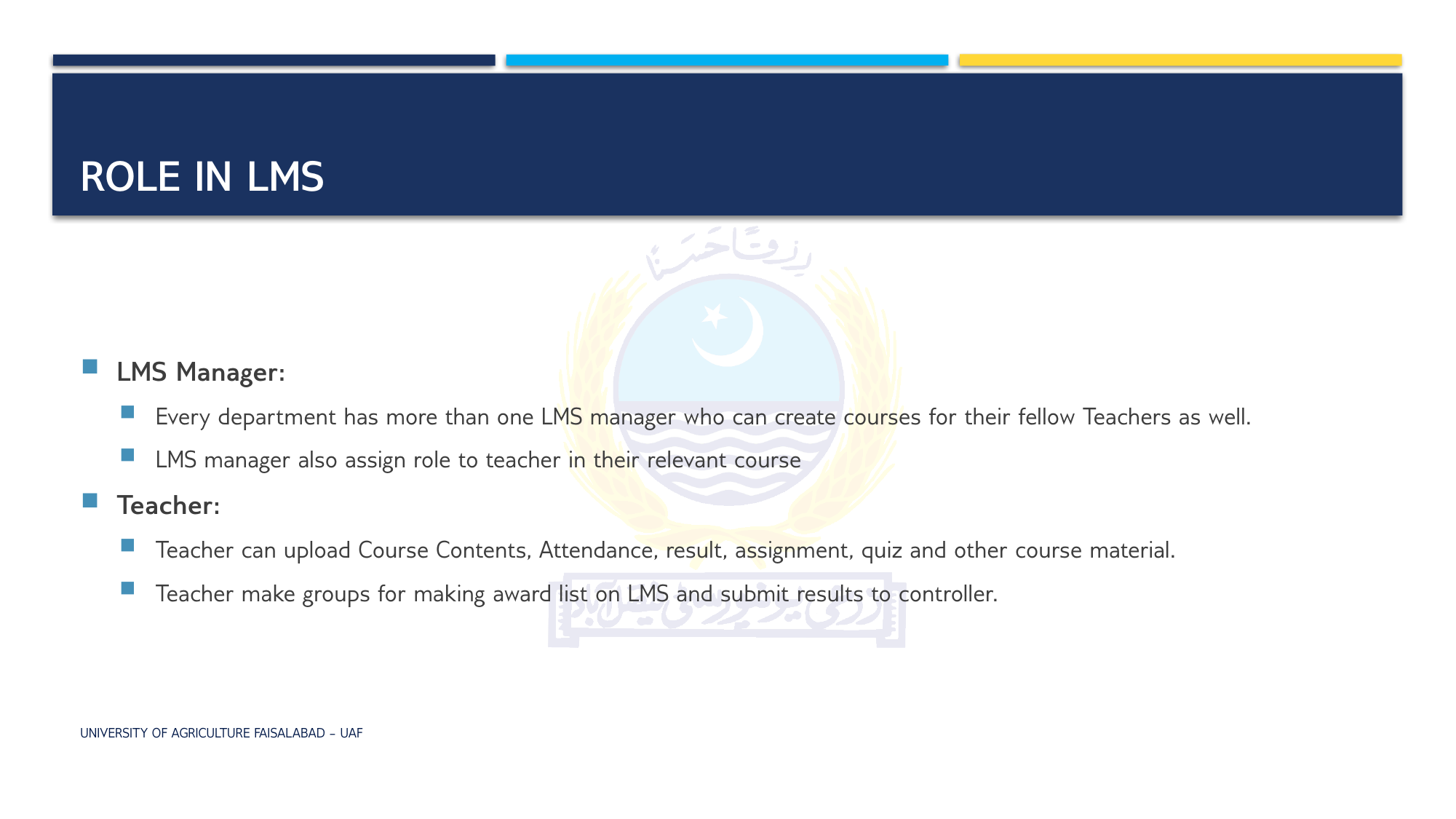

# Role in LMS
LMS Manager:
Every department has more than one LMS manager who can create courses for their fellow Teachers as well.
LMS manager also assign role to teacher in their relevant course
Teacher:
Teacher can upload Course Contents, Attendance, result, assignment, quiz and other course material.
Teacher make groups for making award list on LMS and submit results to controller.
University of Agriculture Faisalabad – uaf